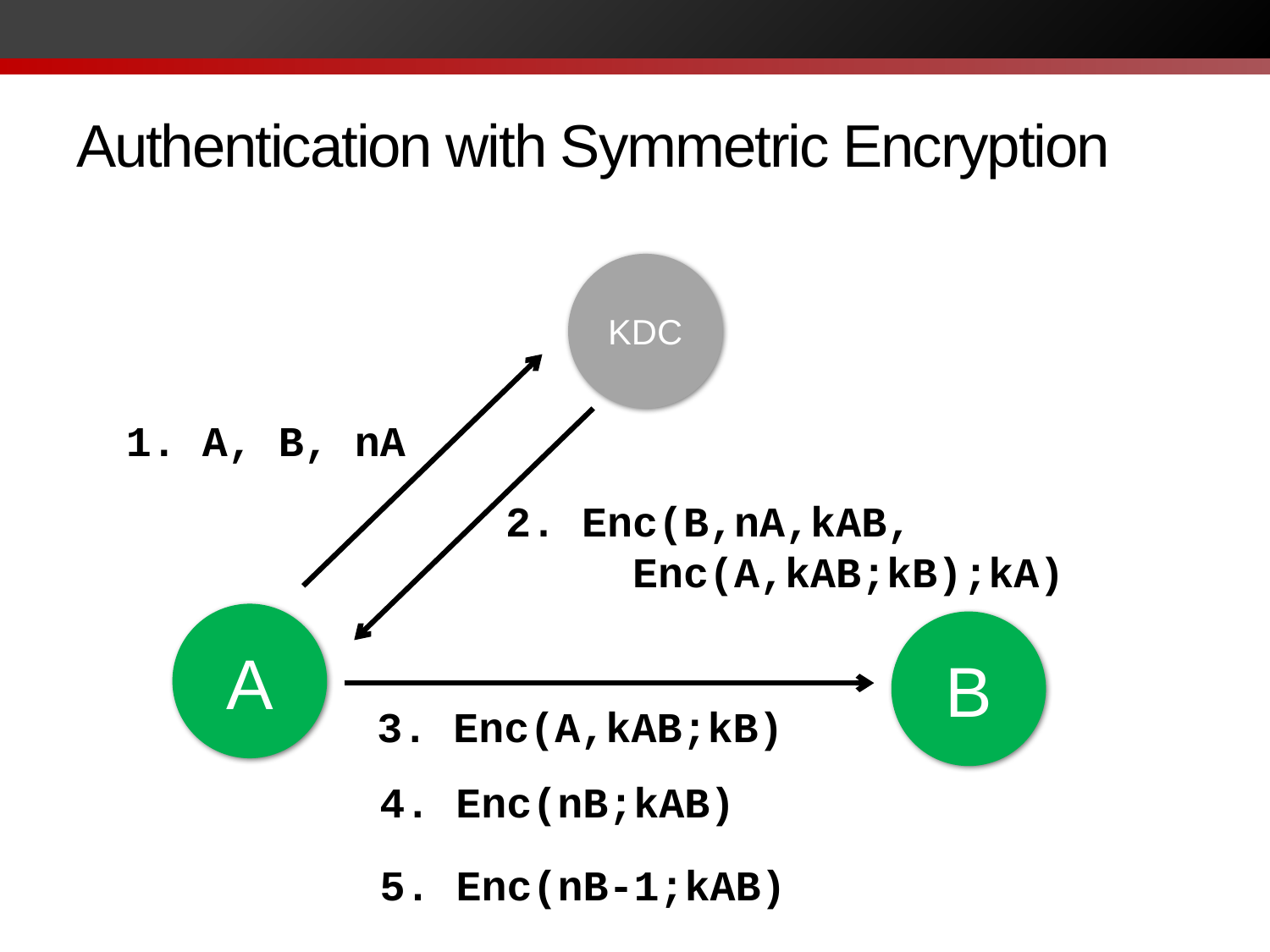

# Authentication with Symmetric Encryption
KDC
1. A, B, nA
2. Enc(B,nA,kAB,
     Enc(A,kAB;kB);kA)
A
B
3. Enc(A,kAB;kB)
4. Enc(nB;kAB)
5. Enc(nB-1;kAB)